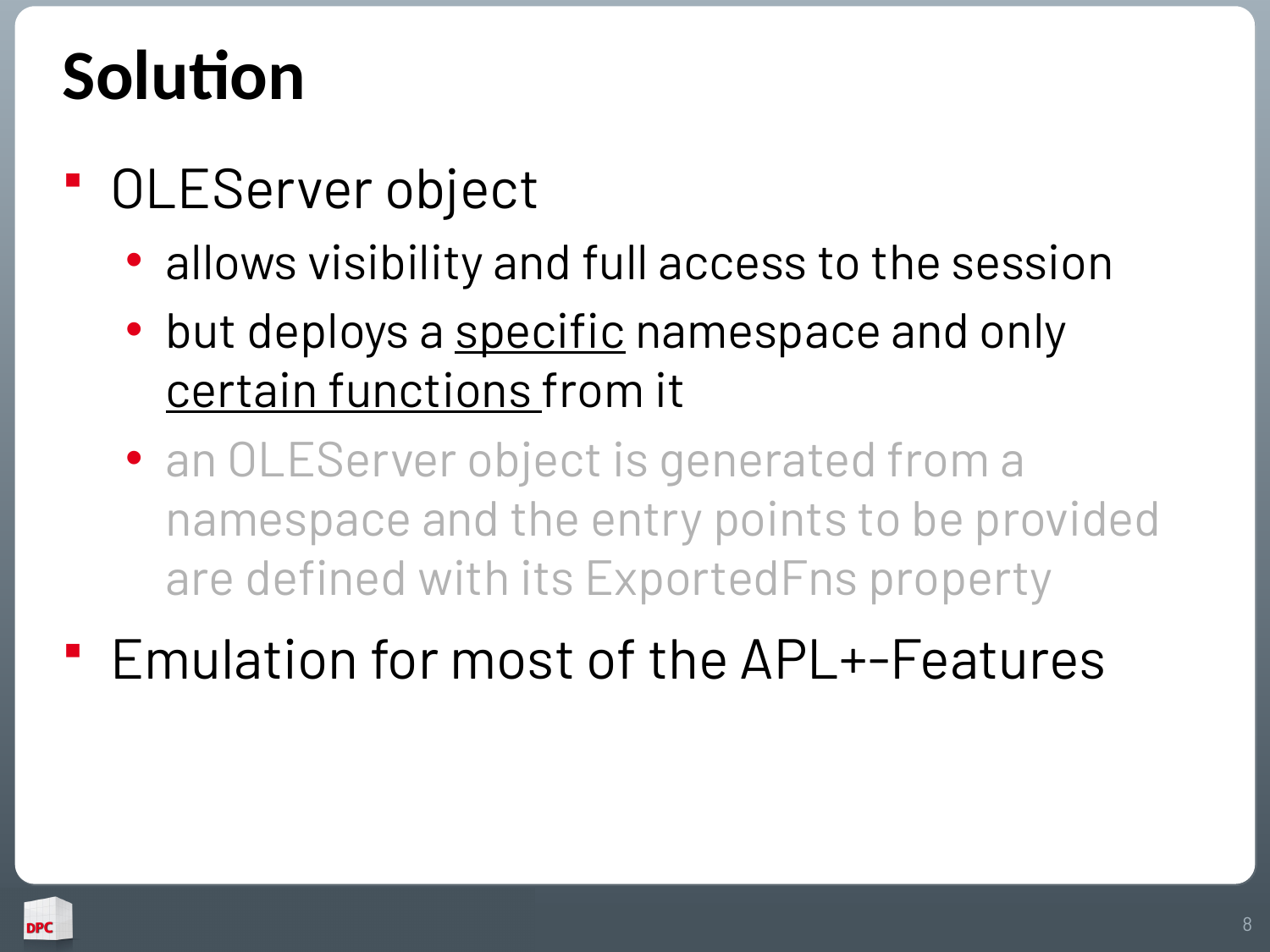

# Solution
OLEServer object
allows visibility and full access to the session
but deploys a specific namespace and only certain functions from it
an OLEServer object is generated from a namespace and the entry points to be provided are defined with its ExportedFns property
Emulation for most of the APL+-Features

 8